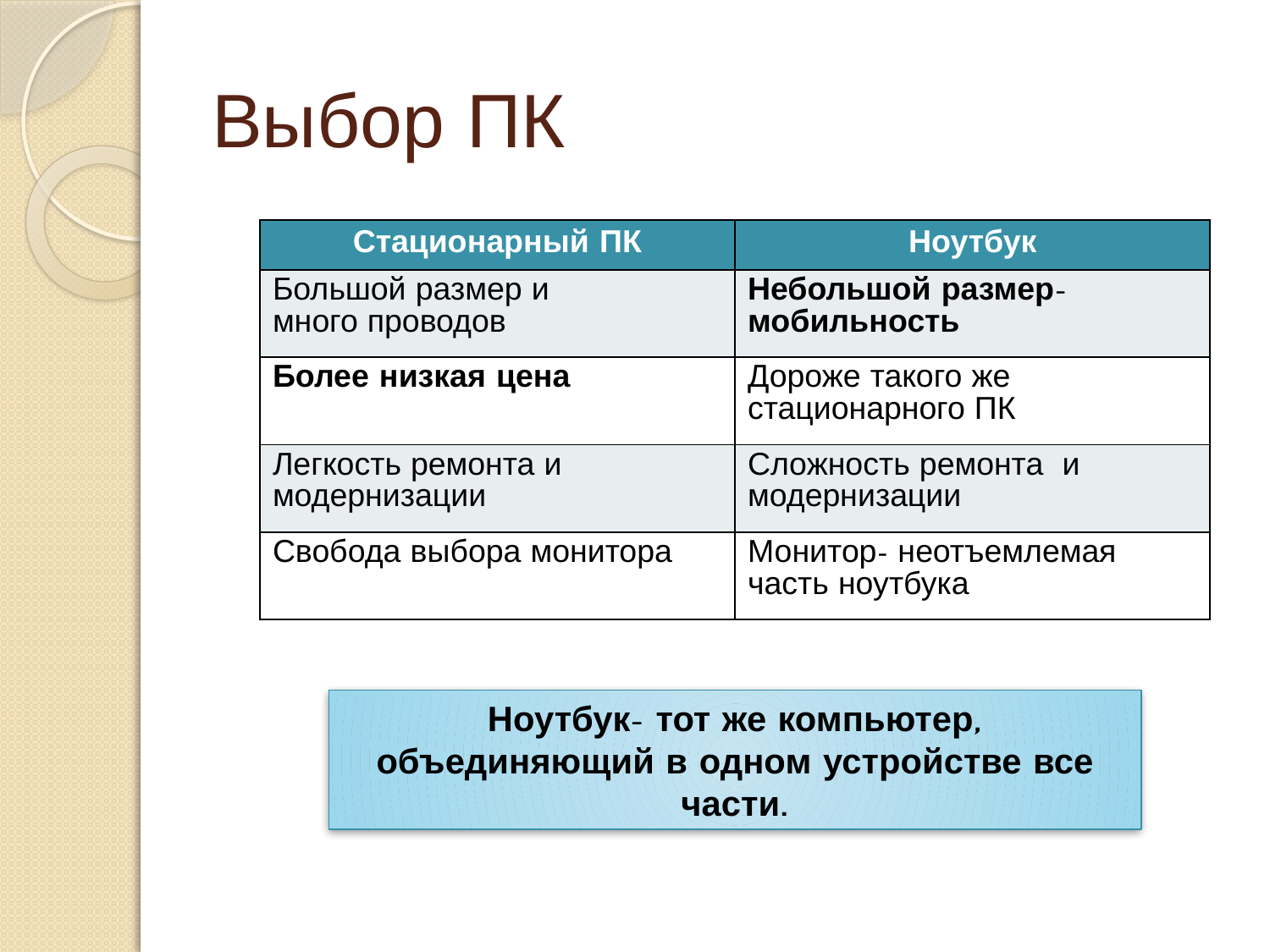

# Выбор ПК
| Стационарный ПК | Ноутбук |
| --- | --- |
| Большой размер и много проводов | Небольшой размер- мобильность |
| Более низкая цена | Дороже такого же стационарного ПК |
| Легкость ремонта и модернизации | Сложность ремонта и модернизации |
| Свобода выбора монитора | Монитор- неотъемлемая часть ноутбука |
Ноутбук- тот же компьютер,
объединяющий в одном устройстве все части.